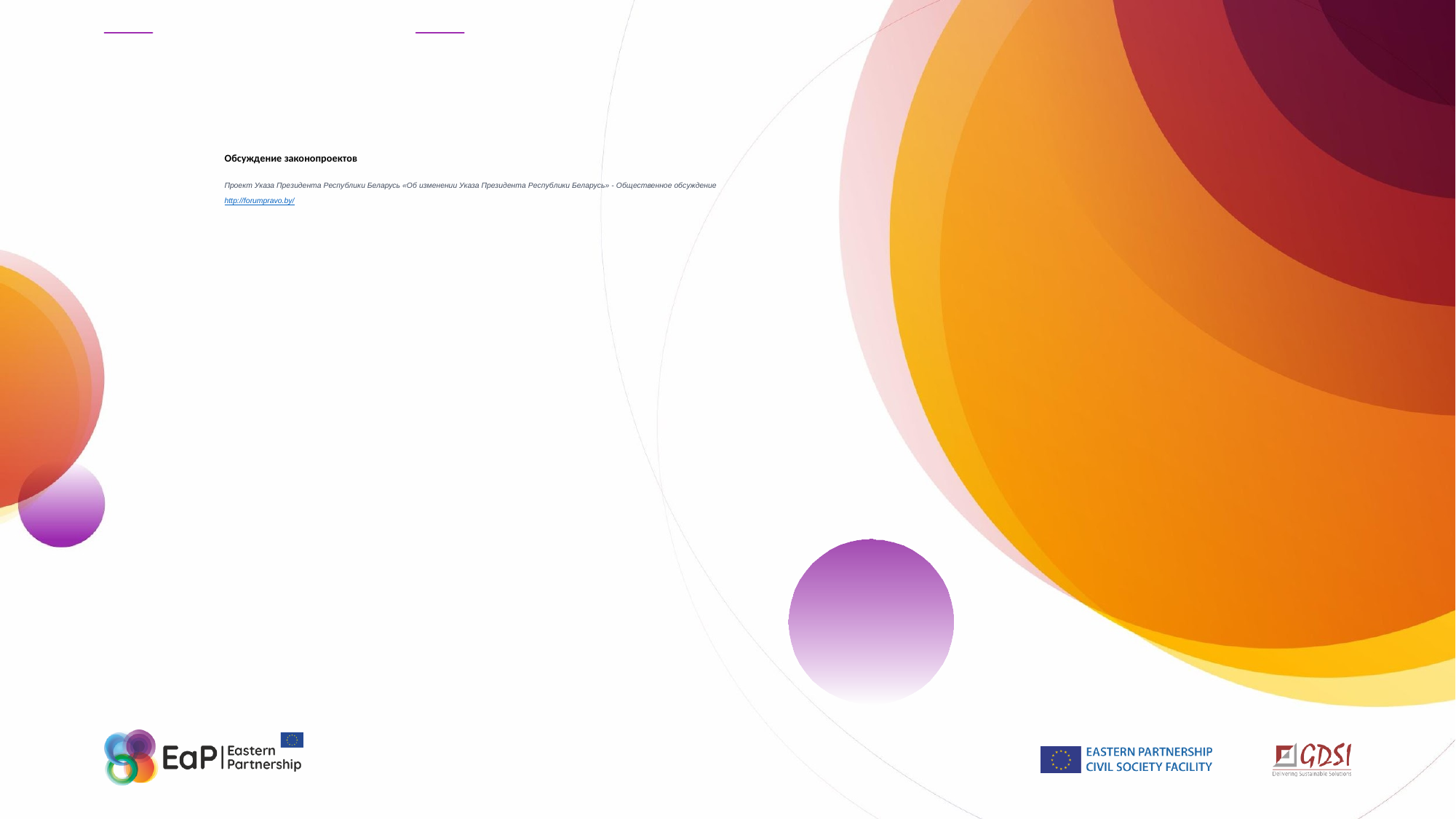

# Обсуждение законопроектов

Проект Указа Президента Республики Беларусь «Об изменении Указа Президента Республики Беларусь» - Общественное обсуждение

http://forumpravo.by/